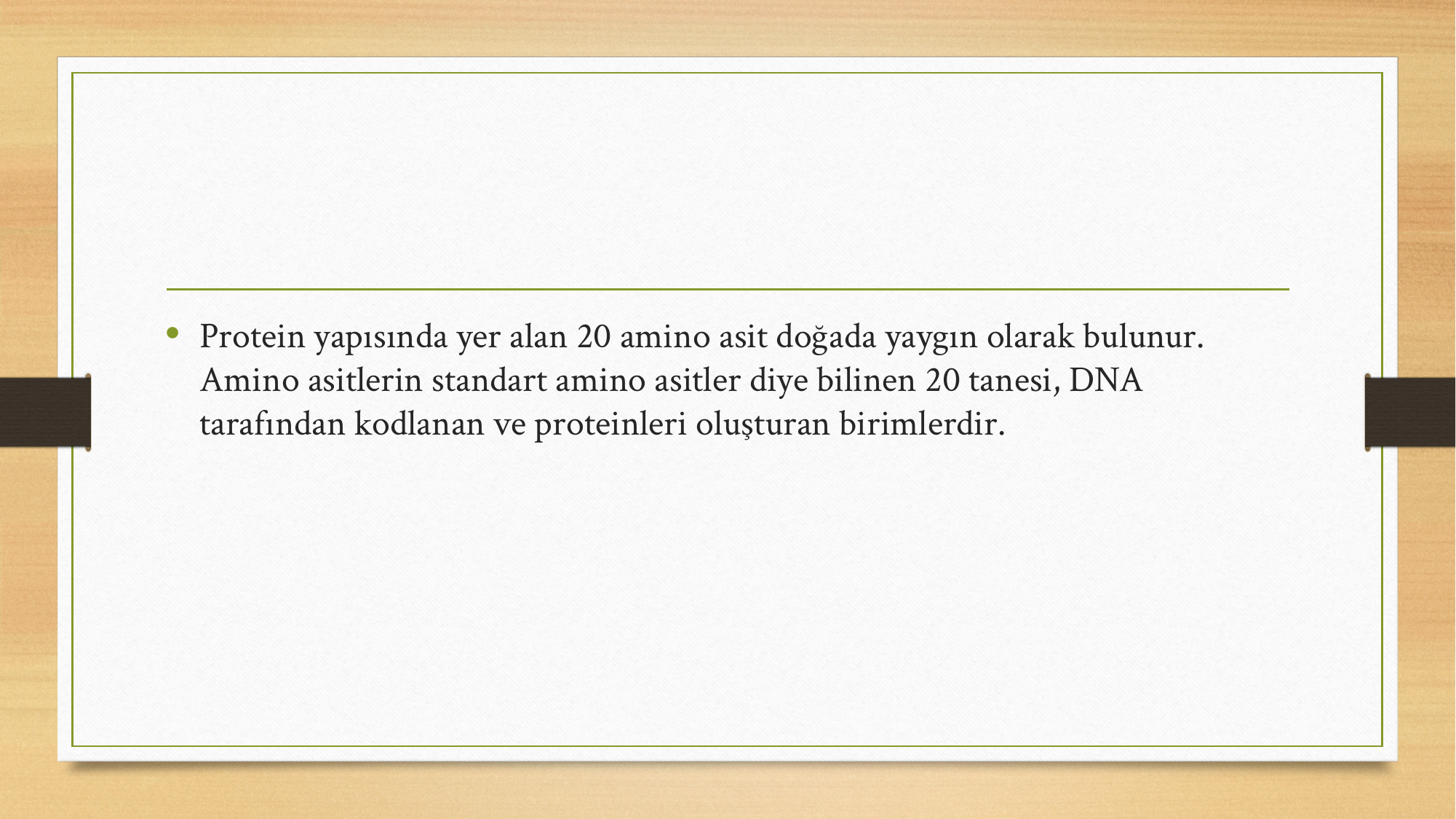

#
Protein yapısında yer alan 20 amino asit doğada yaygın olarak bulunur. Amino asitlerin standart amino asitler diye bilinen 20 tanesi, DNA tarafından kodlanan ve proteinleri oluşturan birimlerdir.